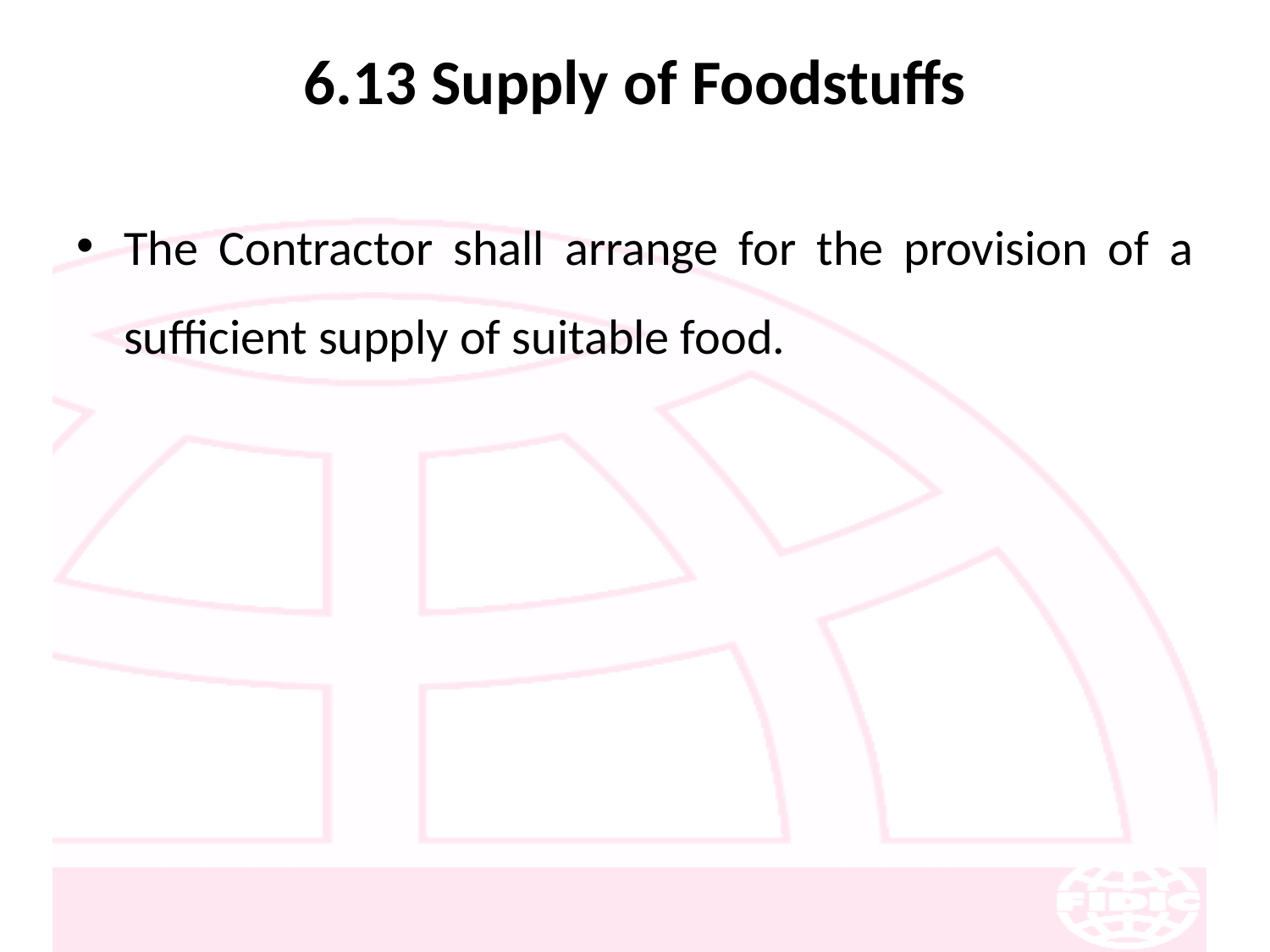

# 6.13 Supply of Foodstuffs
The Contractor shall arrange for the provision of a sufficient supply of suitable food.